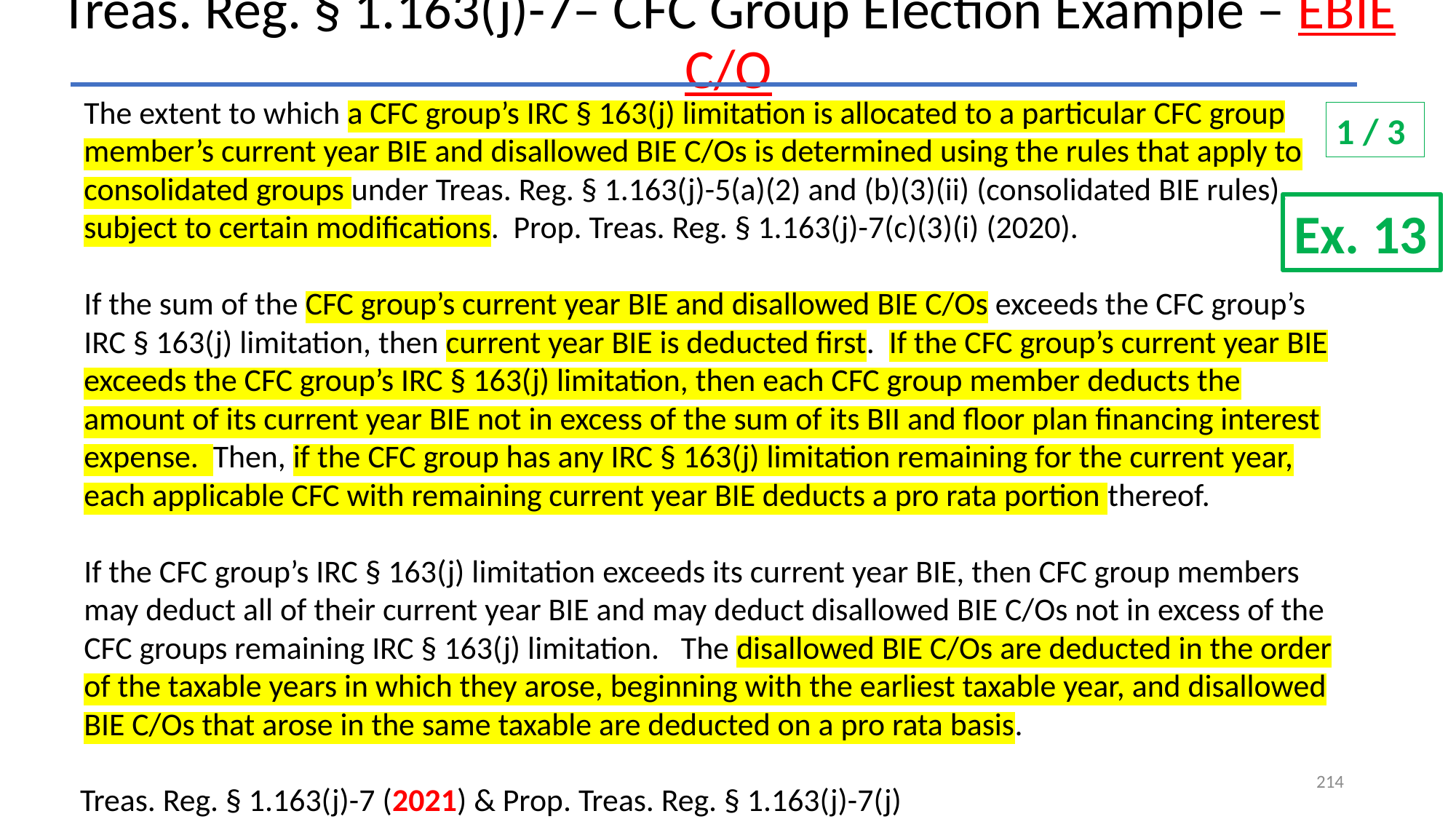

# Treas. Reg. § 1.163(j)-7– CFC Group Election Example – EBIE C/O
The extent to which a CFC group’s IRC § 163(j) limitation is allocated to a particular CFC group member’s current year BIE and disallowed BIE C/Os is determined using the rules that apply to consolidated groups under Treas. Reg. § 1.163(j)-5(a)(2) and (b)(3)(ii) (consolidated BIE rules), subject to certain modifications.  Prop. Treas. Reg. § 1.163(j)-7(c)(3)(i) (2020).

If the sum of the CFC group’s current year BIE and disallowed BIE C/Os exceeds the CFC group’s IRC § 163(j) limitation, then current year BIE is deducted first.  If the CFC group’s current year BIE exceeds the CFC group’s IRC § 163(j) limitation, then each CFC group member deducts the amount of its current year BIE not in excess of the sum of its BII and floor plan financing interest expense.  Then, if the CFC group has any IRC § 163(j) limitation remaining for the current year, each applicable CFC with remaining current year BIE deducts a pro rata portion thereof.

If the CFC group’s IRC § 163(j) limitation exceeds its current year BIE, then CFC group members may deduct all of their current year BIE and may deduct disallowed BIE C/Os not in excess of the CFC groups remaining IRC § 163(j) limitation.   The disallowed BIE C/Os are deducted in the order of the taxable years in which they arose, beginning with the earliest taxable year, and disallowed BIE C/Os that arose in the same taxable are deducted on a pro rata basis.
1 / 3
Ex. 13
214
Treas. Reg. § 1.163(j)-7 (2021) & Prop. Treas. Reg. § 1.163(j)-7(j) (2020)